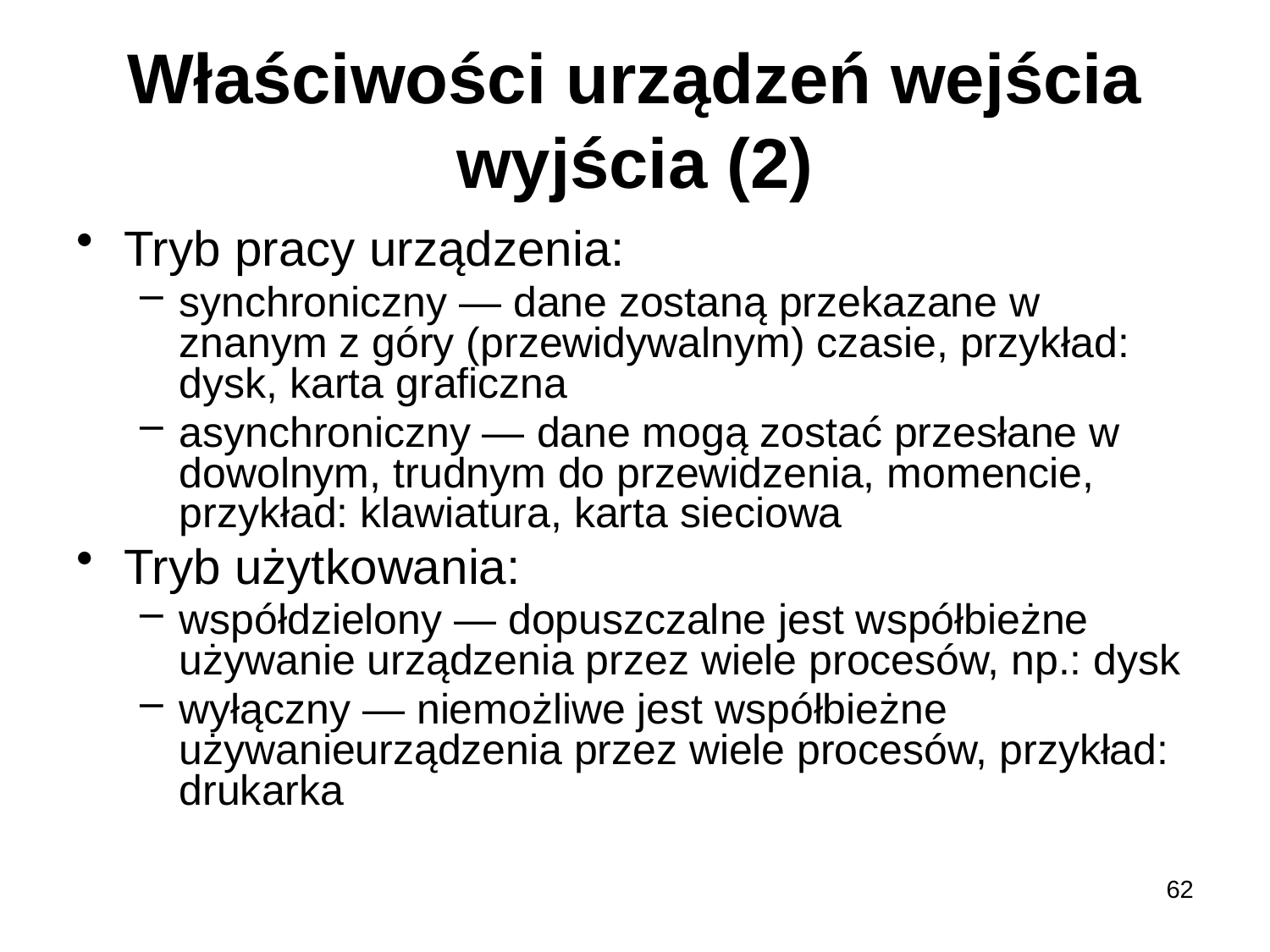

# Właściwości urządzeń wejścia wyjścia (2)
Tryb pracy urządzenia:
synchroniczny — dane zostaną przekazane w znanym z góry (przewidywalnym) czasie, przykład: dysk, karta graficzna
asynchroniczny — dane mogą zostać przesłane w dowolnym, trudnym do przewidzenia, momencie, przykład: klawiatura, karta sieciowa
Tryb użytkowania:
współdzielony — dopuszczalne jest współbieżne używanie urządzenia przez wiele procesów, np.: dysk
wyłączny — niemożliwe jest współbieżne używanieurządzenia przez wiele procesów, przykład: drukarka
62